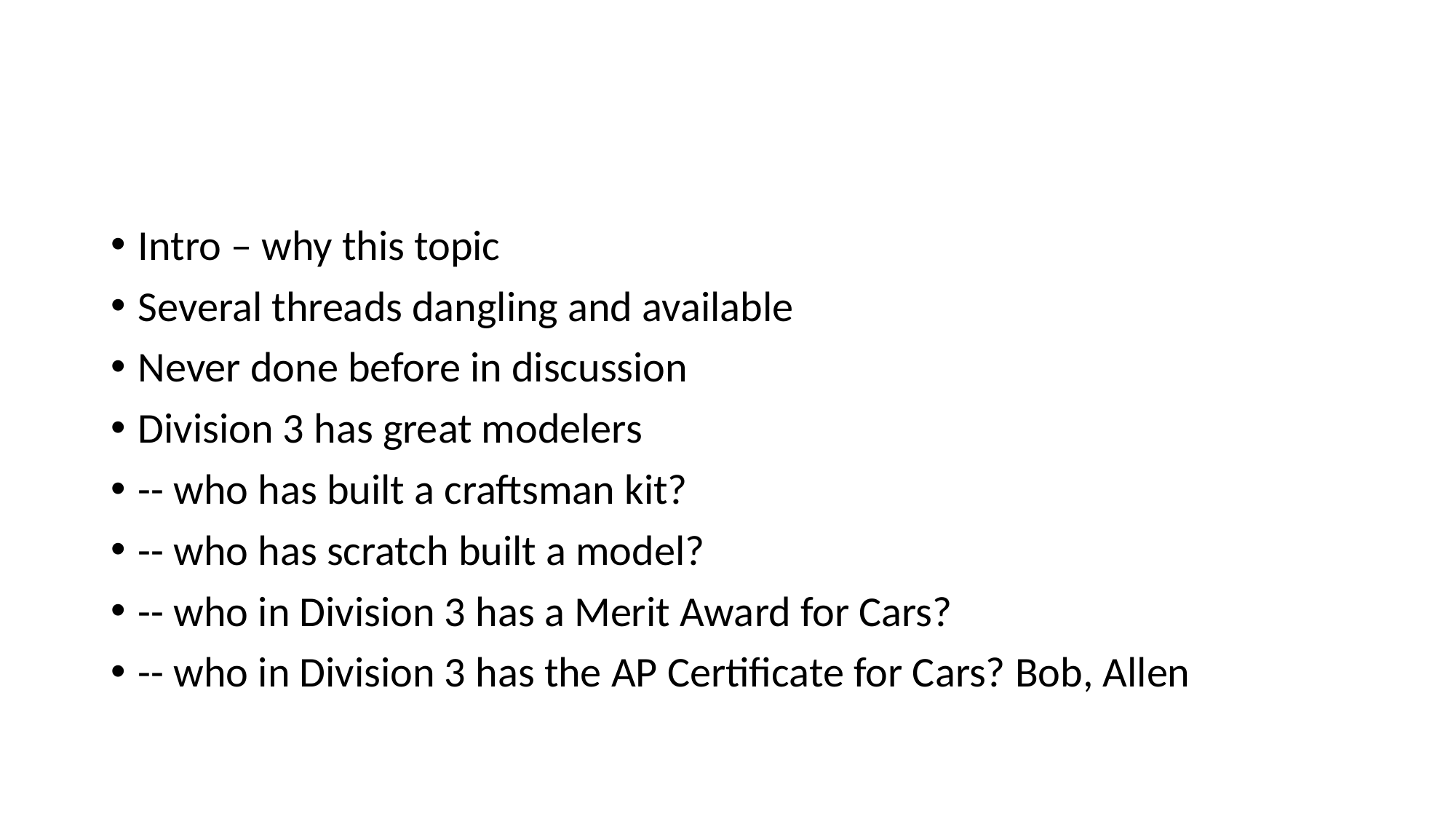

#
Intro – why this topic
Several threads dangling and available
Never done before in discussion
Division 3 has great modelers
-- who has built a craftsman kit?
-- who has scratch built a model?
-- who in Division 3 has a Merit Award for Cars?
-- who in Division 3 has the AP Certificate for Cars? Bob, Allen